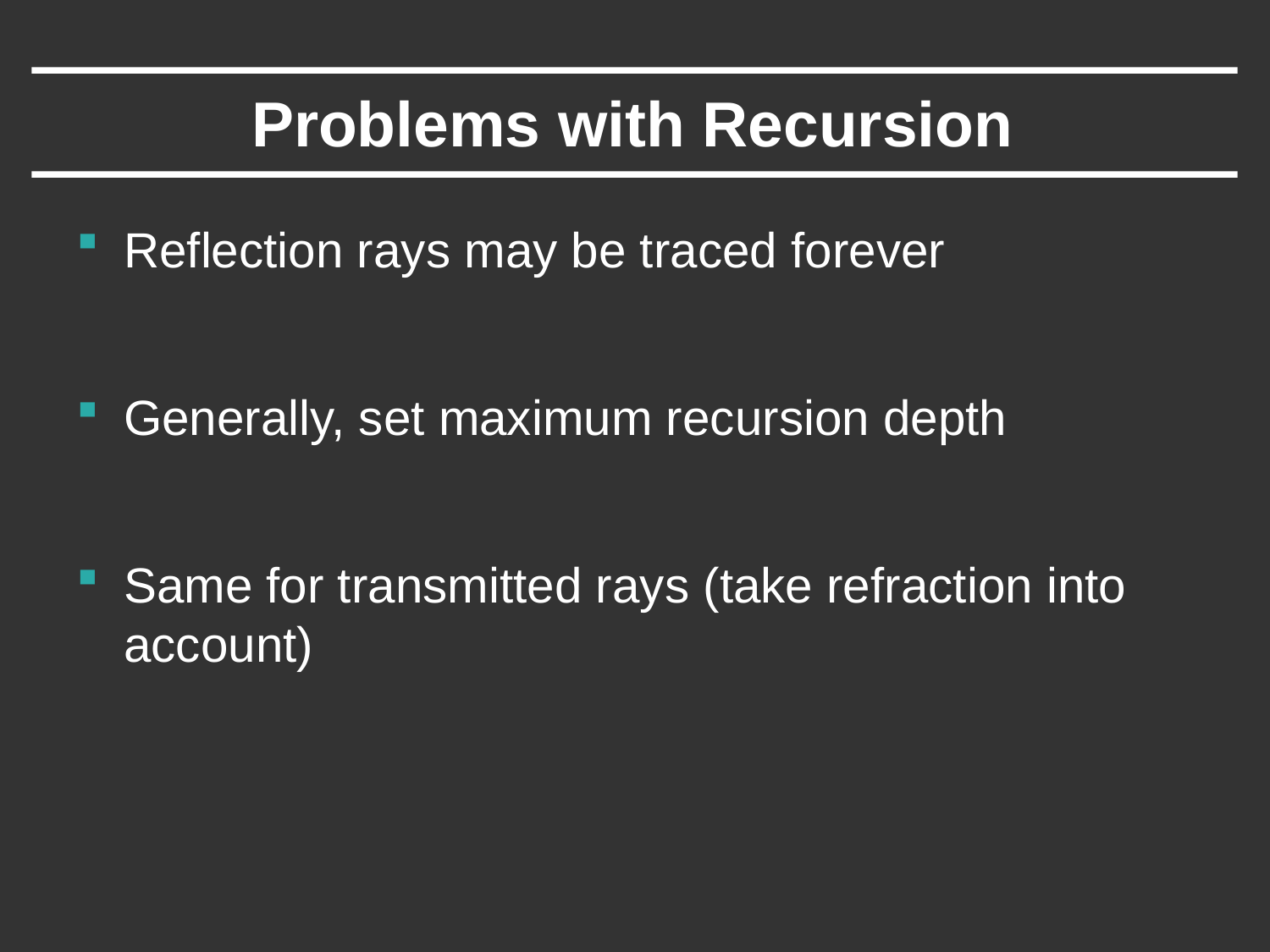

# Problems with Recursion
Reflection rays may be traced forever

Generally, set maximum recursion depth

Same for transmitted rays (take refraction into account)